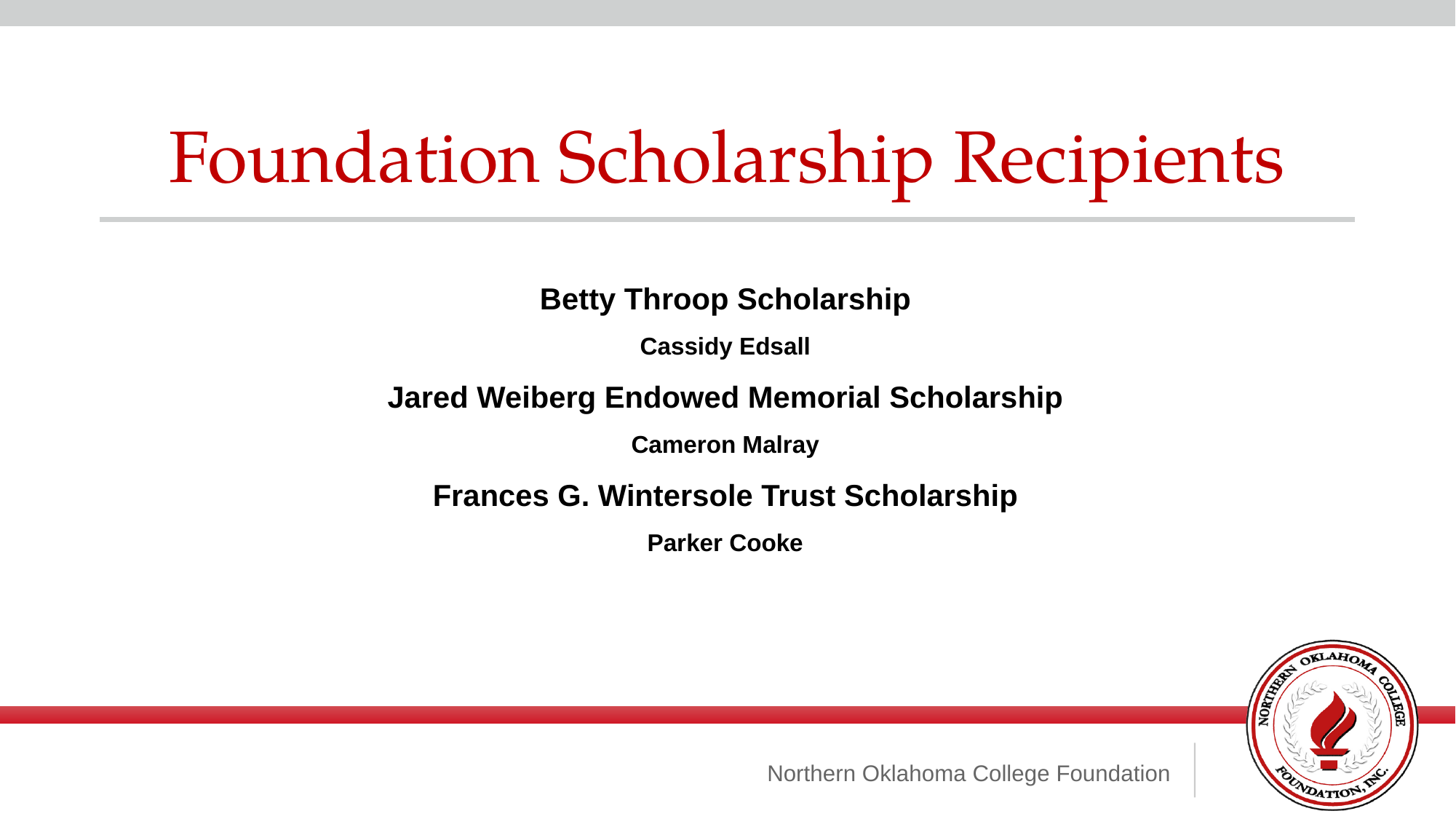

Foundation Scholarship Recipients

Betty Throop Scholarship
Cassidy Edsall
Jared Weiberg Endowed Memorial Scholarship
Cameron Malray
Frances G. Wintersole Trust Scholarship
Parker Cooke